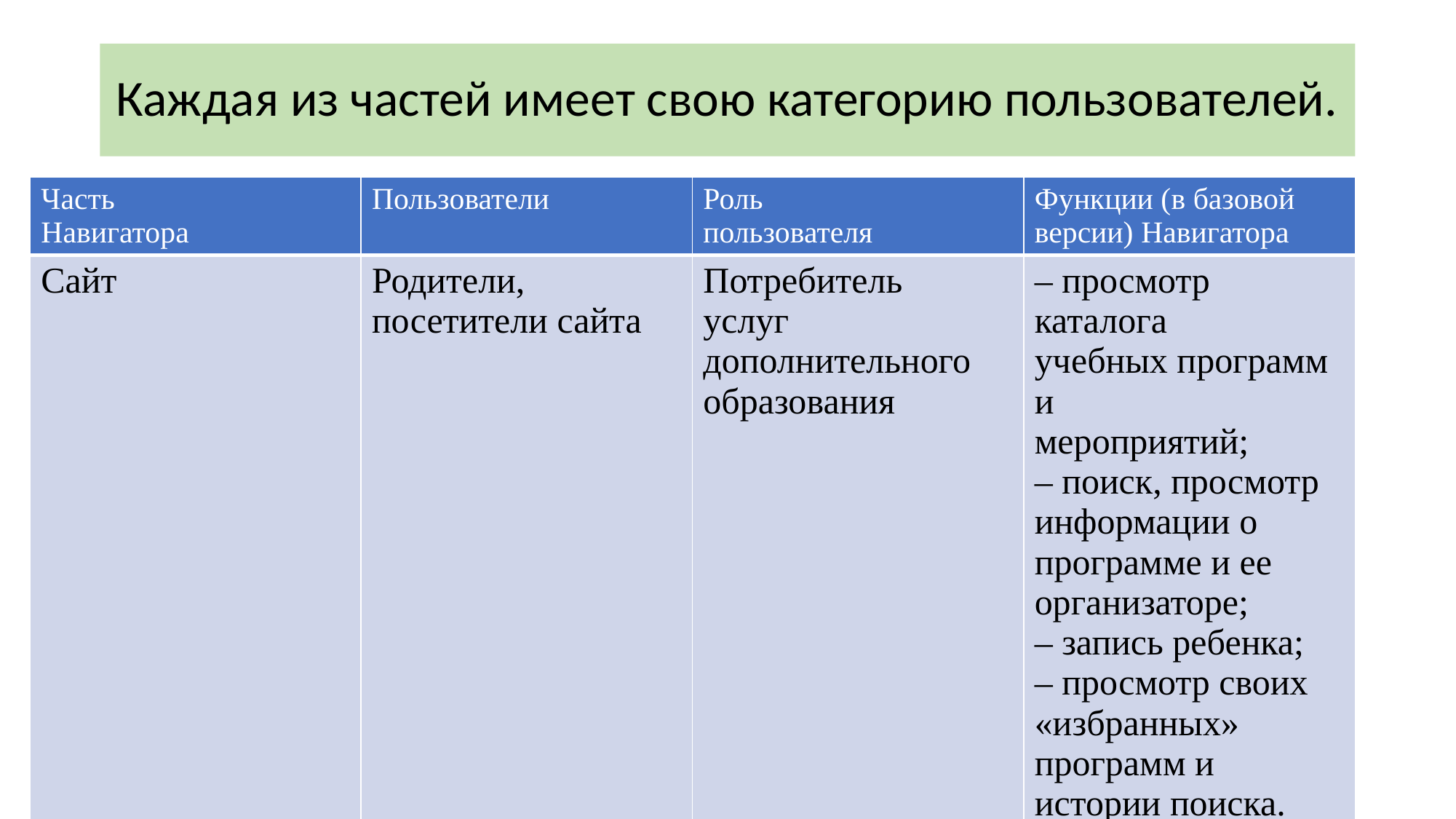

# Каждая из частей имеет свою категорию пользователей.
| Часть Навигатора | Пользователи | Роль пользователя | Функции (в базовой версии) Навигатора |
| --- | --- | --- | --- |
| Сайт | Родители, посетители сайта | Потребитель услуг дополнительного образования | – просмотр каталога учебных программ и мероприятий; – поиск, просмотр информации о программе и ее организаторе; – запись ребенка; – просмотр своих «избранных» программ и истории поиска. |